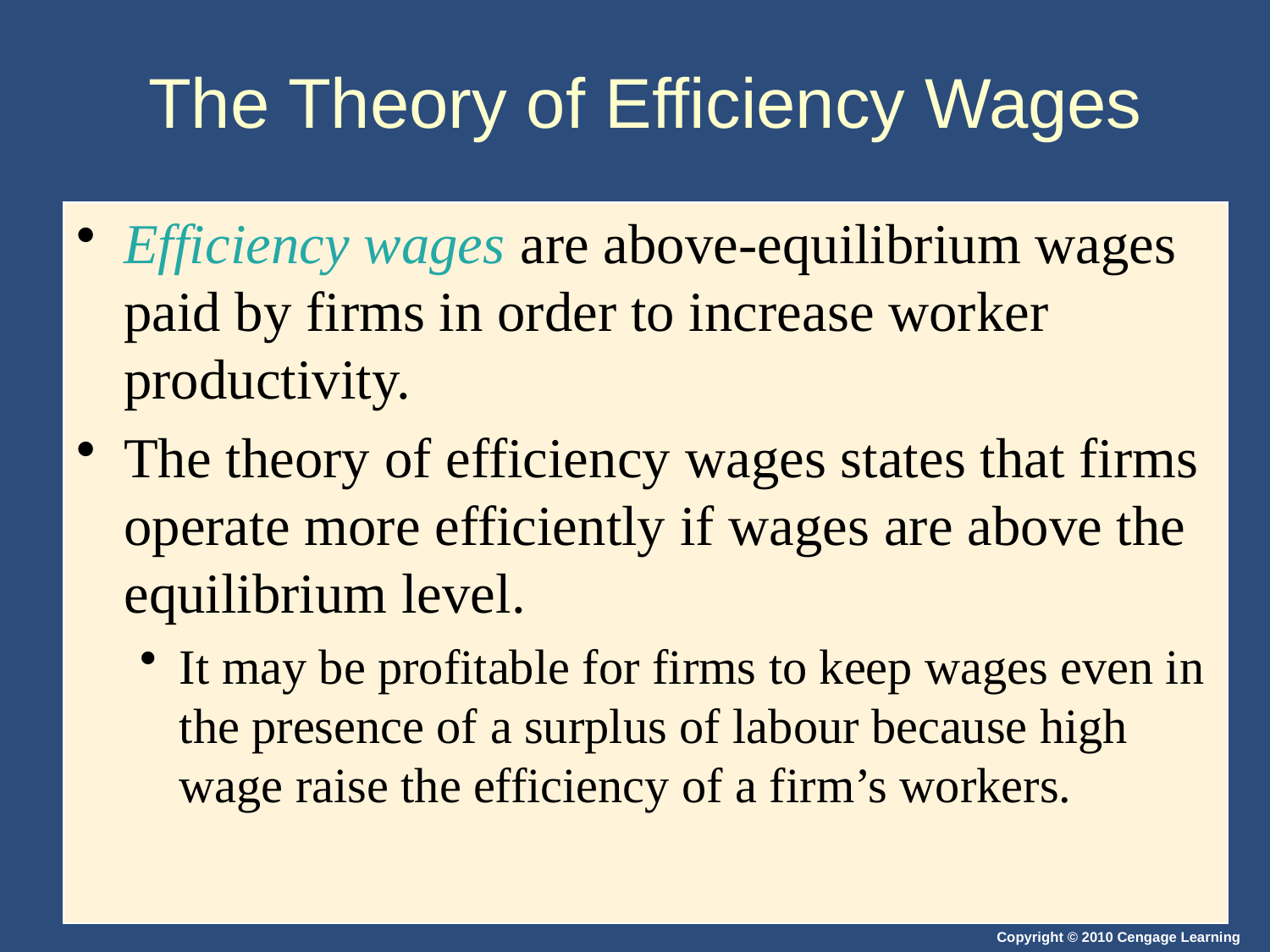

# The Theory of Efficiency Wages
Efficiency wages are above-equilibrium wages paid by firms in order to increase worker productivity.
The theory of efficiency wages states that firms operate more efficiently if wages are above the equilibrium level.
It may be profitable for firms to keep wages even in the presence of a surplus of labour because high wage raise the efficiency of a firm’s workers.